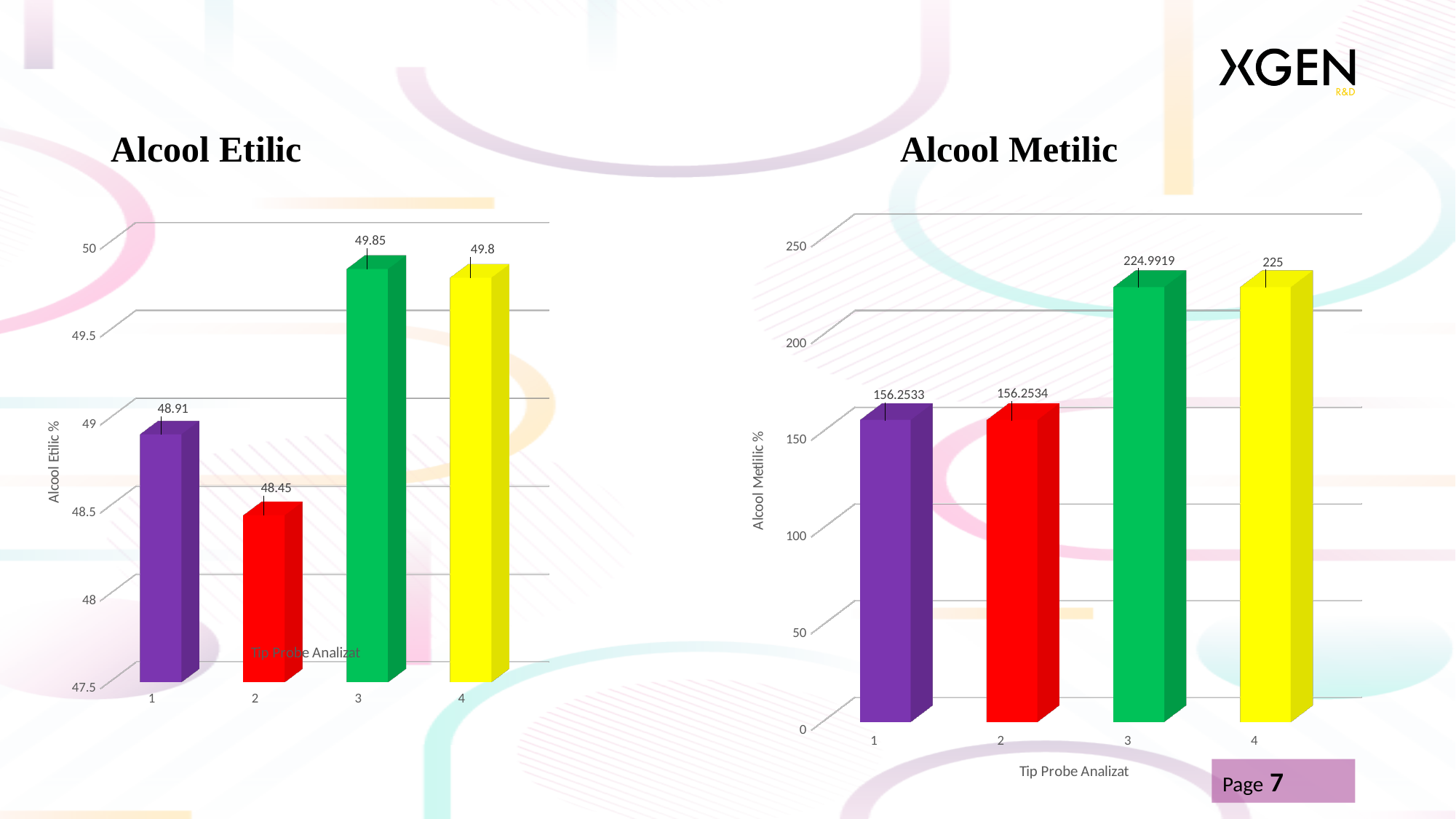

[unsupported chart]

# Alcool Etilic                                                                  Alcool Metilic

[unsupported chart]

Page 7